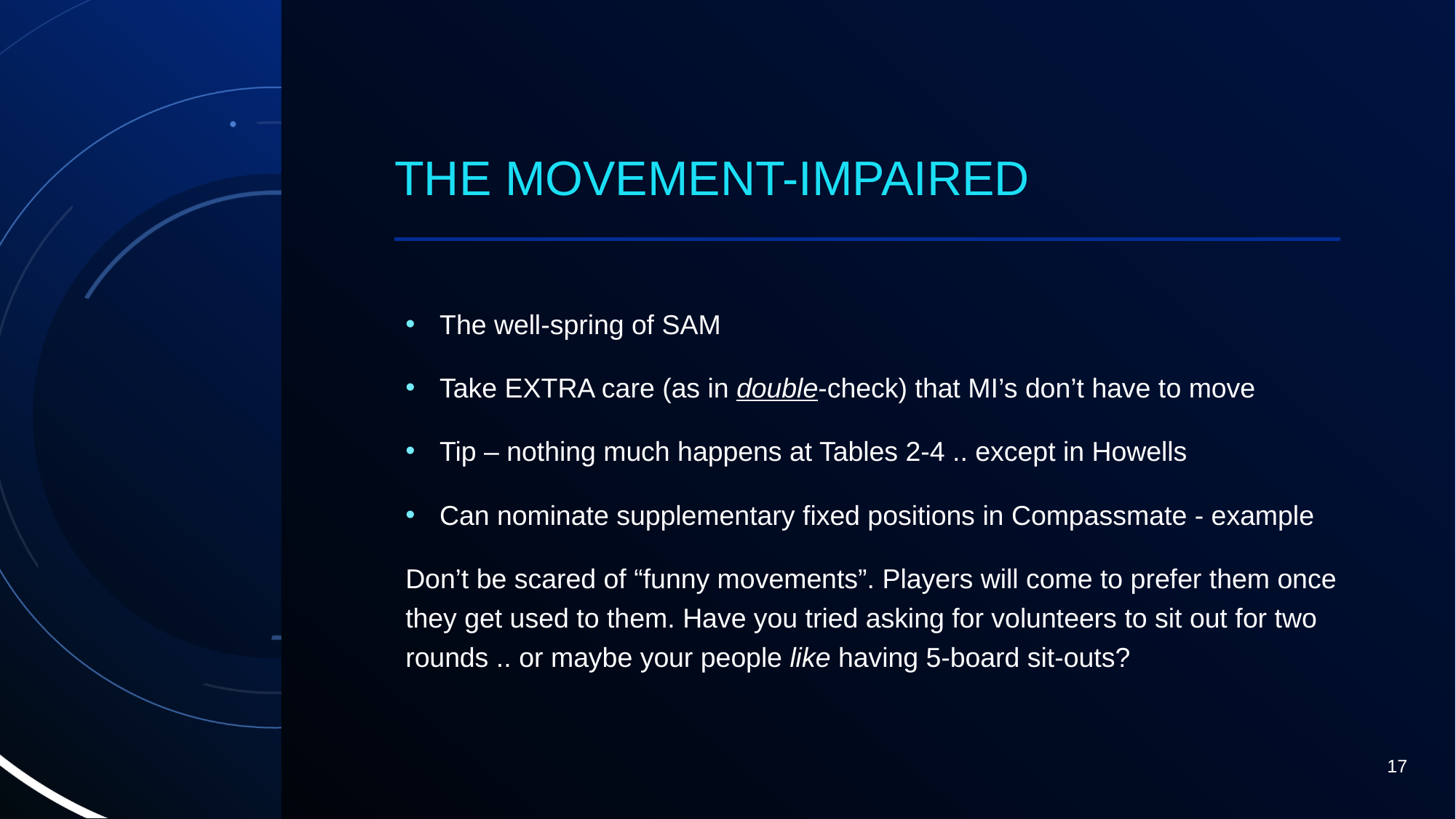

# The Movement-impaired
The well-spring of SAM
Take EXTRA care (as in double-check) that MI’s don’t have to move
Tip – nothing much happens at Tables 2-4 .. except in Howells
Can nominate supplementary fixed positions in Compassmate - example
Don’t be scared of “funny movements”. Players will come to prefer them once they get used to them. Have you tried asking for volunteers to sit out for two rounds .. or maybe your people like having 5-board sit-outs?
17